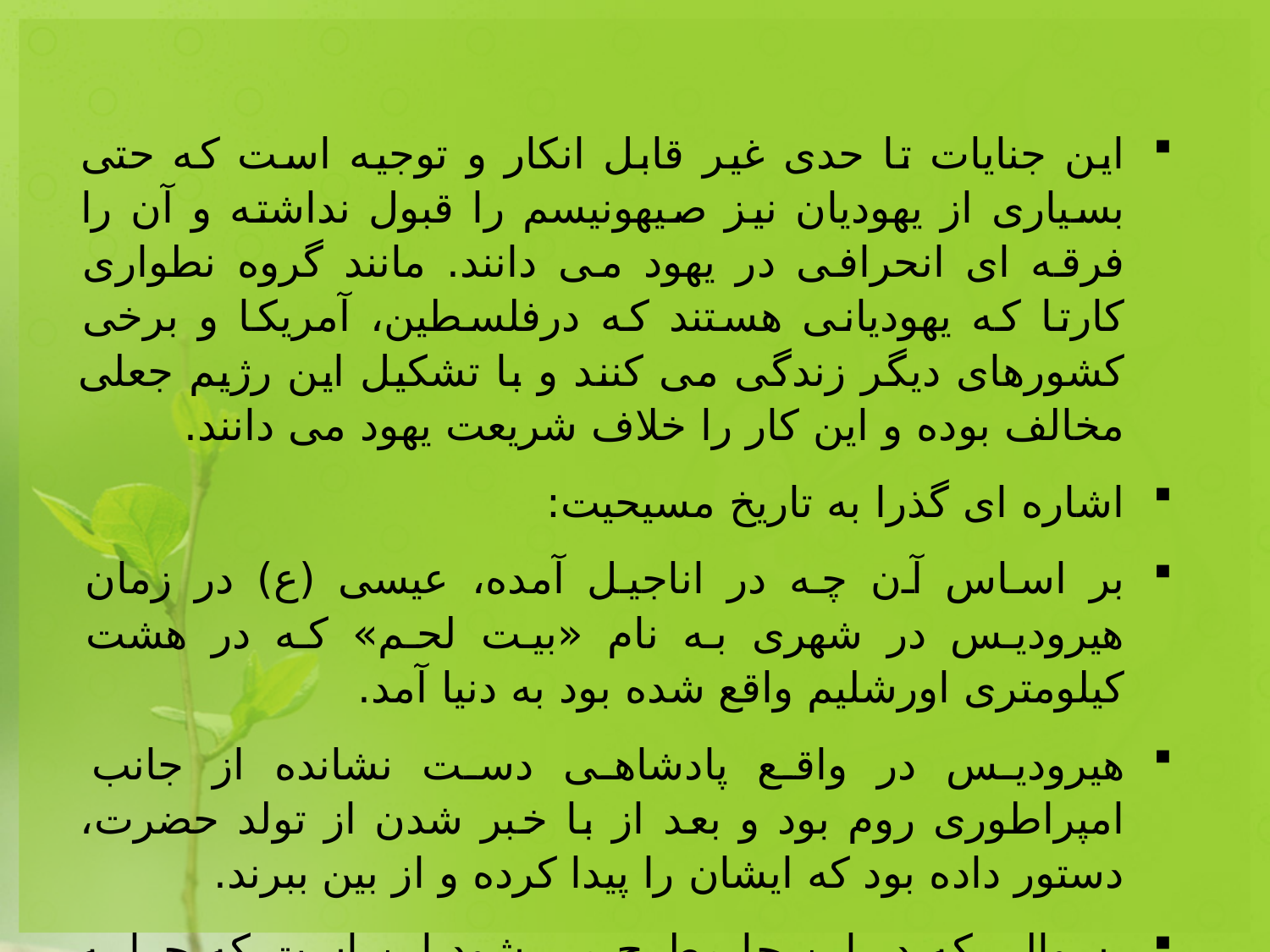

#
این جنایات تا حدی غیر قابل انکار و توجیه است که حتی بسیاری از یهودیان نیز صیهونیسم را قبول نداشته و آن را فرقه ای انحرافی در یهود می دانند. مانند گروه نطواری کارتا که یهودیانی هستند که درفلسطین، آمریکا و برخی کشورهای دیگر زندگی می کنند و با تشکیل این رژیم جعلی مخالف بوده و این کار را خلاف شریعت یهود می دانند.
اشاره ای گذرا به تاریخ مسیحیت:
بر اساس آن چه در اناجیل آمده، عیسی (ع) در زمان هیرودیس در شهری به نام «بیت لحم» که در هشت کیلومتری اورشلیم واقع شده بود به دنیا آمد.
هیرودیس در واقع پادشاهی دست نشانده از جانب امپراطوری روم بود و بعد از با خبر شدن از تولد حضرت، دستور داده بود که ایشان را پیدا کرده و از بین ببرند.
 سوالی که در این جا مطرح می شود این است که چرا به دنبال یافتن و کشتن حضرت عیسی (ع)  بودند؟
اشاره شد که یهودیان و بنی اسرائیل دچار حمله های مکرری شدند و آوارگی هایی که داشتند کم کم سبب شکل گیری اندیشه منجی از وضع موجود در بین آنان شد.